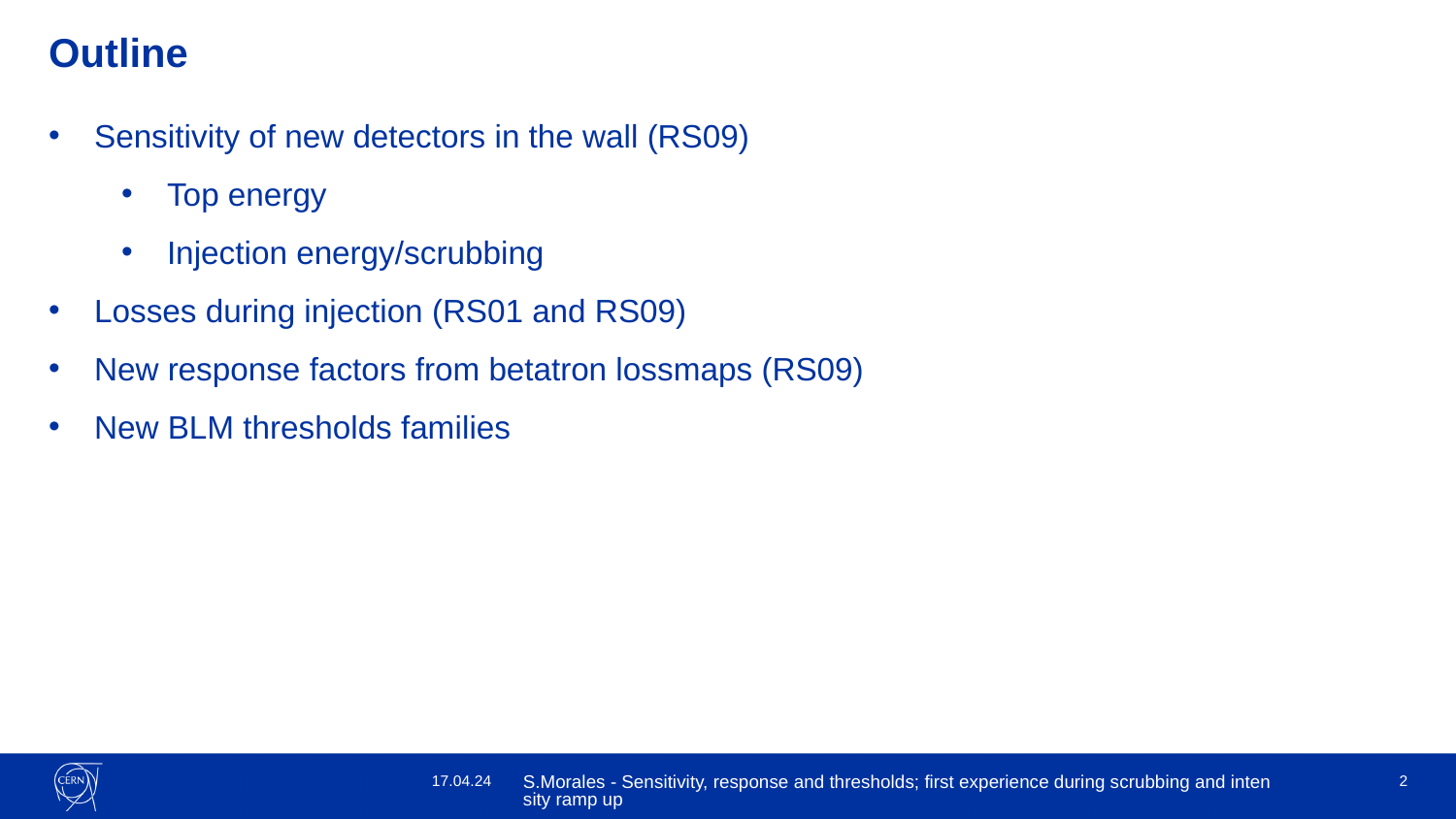

# Outline
Sensitivity of new detectors in the wall (RS09)
Top energy
Injection energy/scrubbing
Losses during injection (RS01 and RS09)
New response factors from betatron lossmaps (RS09)
New BLM thresholds families

17.04.24
S.Morales - Sensitivity, response and thresholds; first experience during scrubbing and intensity ramp up
2